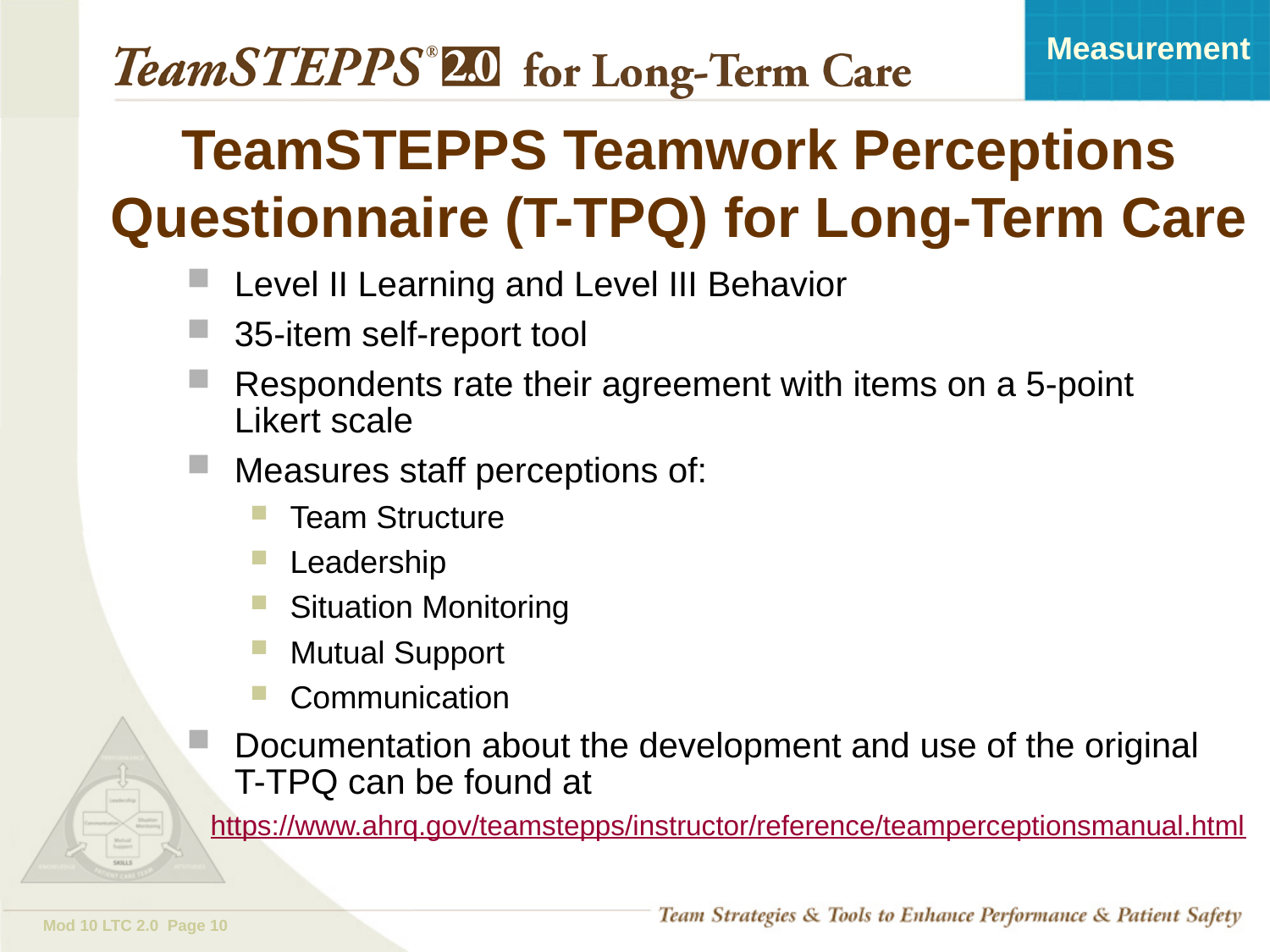

# TeamSTEPPS Teamwork Perceptions Questionnaire (T-TPQ) for Long-Term Care
Level II Learning and Level III Behavior
35-item self-report tool
Respondents rate their agreement with items on a 5-point
Likert scale
Measures staff perceptions of:
Team Structure
Leadership
Situation Monitoring
Mutual Support
Communication
Documentation about the development and use of the original
T-TPQ can be found at
https://www.ahrq.gov/teamstepps/instructor/reference/teamperceptionsmanual.html